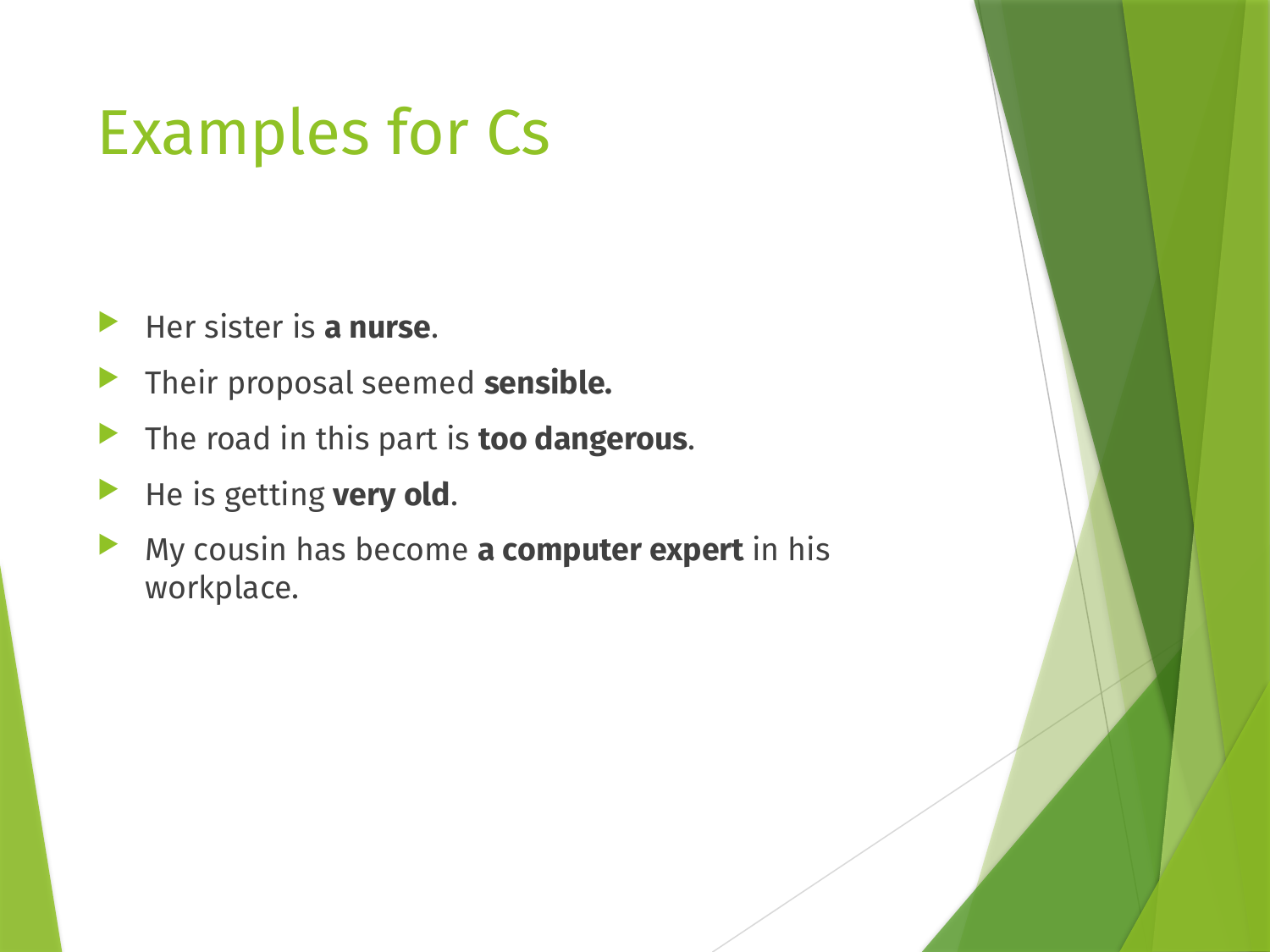

# Examples for Cs
Her sister is a nurse.
Their proposal seemed sensible.
The road in this part is too dangerous.
He is getting very old.
My cousin has become a computer expert in his workplace.